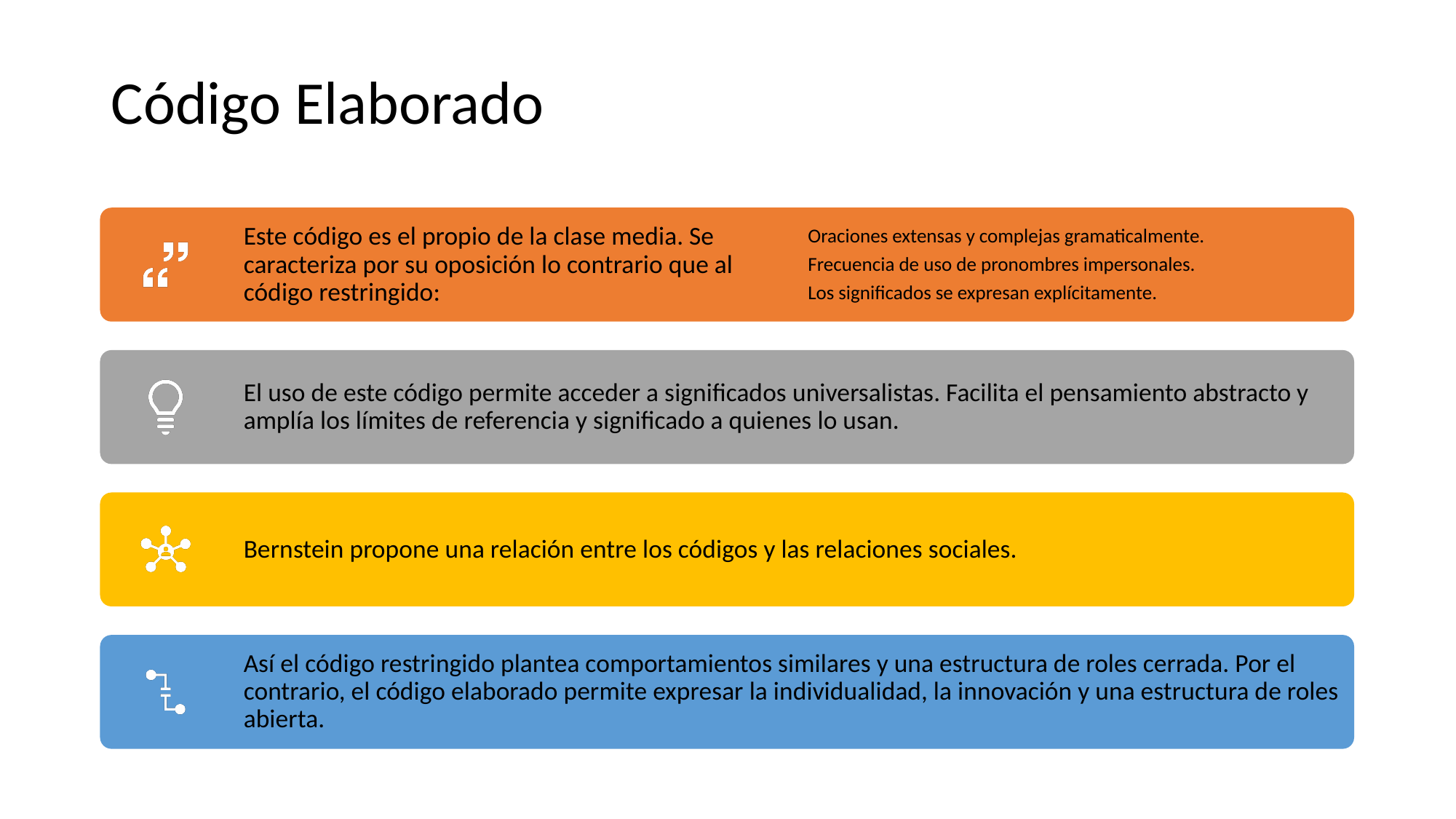

# Código Elaborado
Este código es el propio de la clase media. Se caracteriza por su oposición lo contrario que al código restringido:
Oraciones extensas y complejas gramaticalmente.
Frecuencia de uso de pronombres impersonales.
Los significados se expresan explícitamente.
El uso de este código permite acceder a significados universalistas. Facilita el pensamiento abstracto y amplía los límites de referencia y significado a quienes lo usan.
Bernstein propone una relación entre los códigos y las relaciones sociales.
Así el código restringido plantea comportamientos similares y una estructura de roles cerrada. Por el contrario, el código elaborado permite expresar la individualidad, la innovación y una estructura de roles abierta.